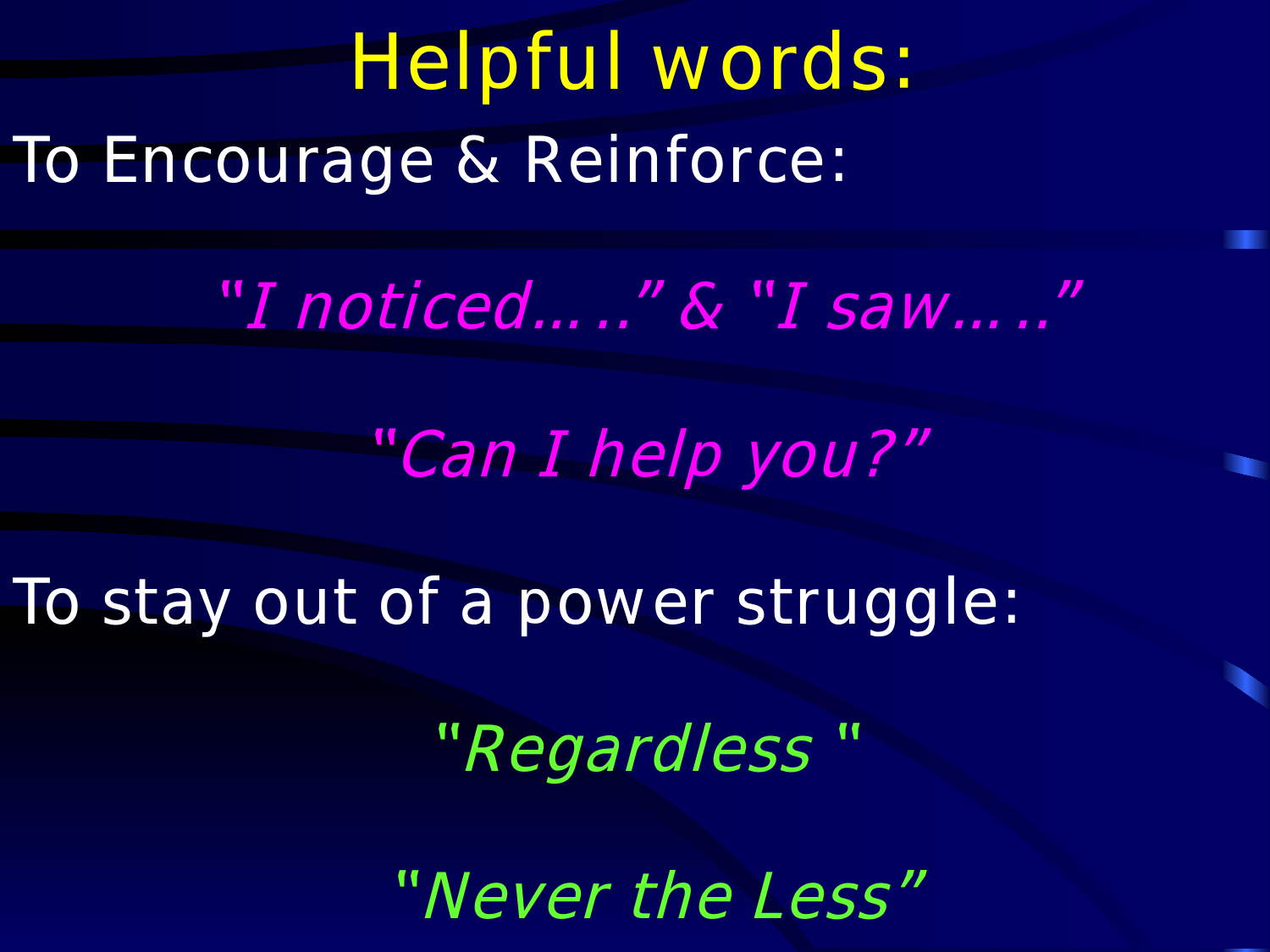

# Helpful words:
To Encourage & Reinforce:

“I noticed…..” & “I saw…..”

“Can I help you?”

To stay out of a power struggle:

“Regardless “

 “Never the Less”